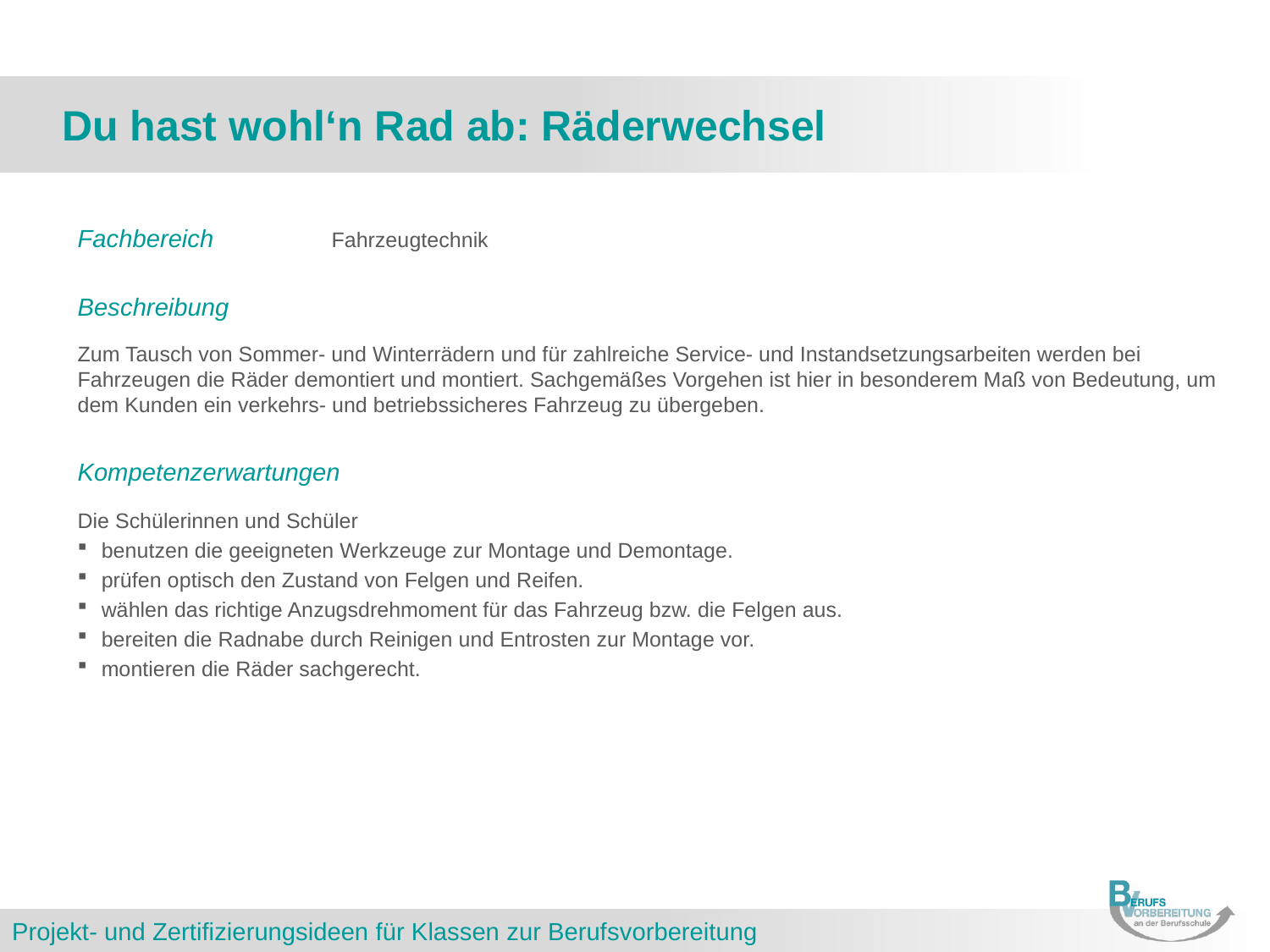

# Du hast wohl‘n Rad ab: Räderwechsel
Fachbereich	Fahrzeugtechnik

Beschreibung

Zum Tausch von Sommer- und Winterrädern und für zahlreiche Service- und Instandsetzungsarbeiten werden bei Fahrzeugen die Räder demontiert und montiert. Sachgemäßes Vorgehen ist hier in besonderem Maß von Bedeutung, um dem Kunden ein verkehrs- und betriebssicheres Fahrzeug zu übergeben.

Kompetenzerwartungen

Die Schülerinnen und Schüler
benutzen die geeigneten Werkzeuge zur Montage und Demontage.
prüfen optisch den Zustand von Felgen und Reifen.
wählen das richtige Anzugsdrehmoment für das Fahrzeug bzw. die Felgen aus.
bereiten die Radnabe durch Reinigen und Entrosten zur Montage vor.
montieren die Räder sachgerecht.